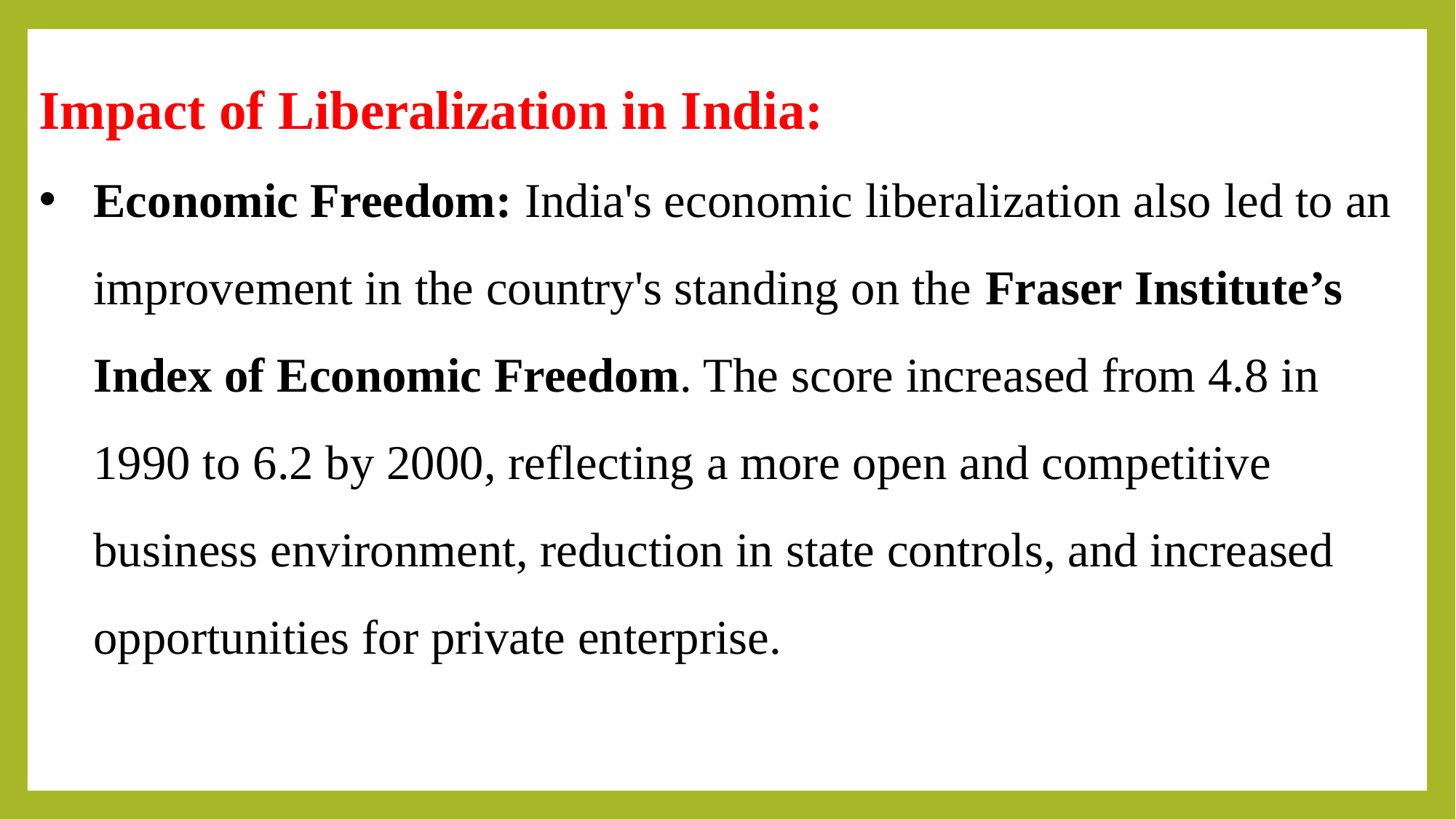

Impact of Liberalization in India:
Economic Freedom: India's economic liberalization also led to an improvement in the country's standing on the Fraser Institute’s Index of Economic Freedom. The score increased from 4.8 in 1990 to 6.2 by 2000, reflecting a more open and competitive business environment, reduction in state controls, and increased opportunities for private enterprise.